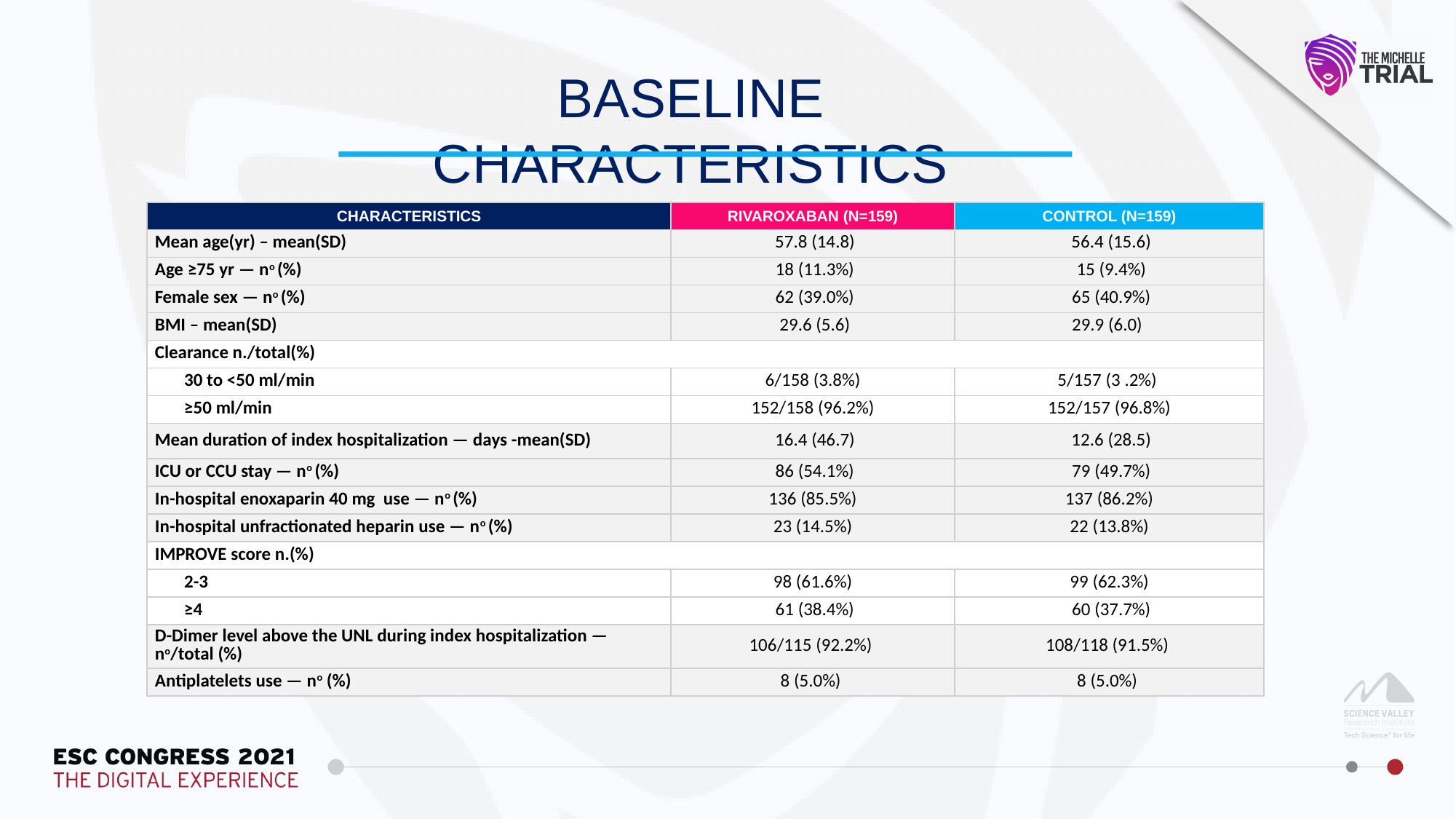

BASELINE CHARACTERISTICS

| CHARACTERISTICS | RIVAROXABAN (N=159) | CONTROL (N=159) |
| --- | --- | --- |
| Mean age(yr) – mean(SD) | 57.8 (14.8) | 56.4 (15.6) |
| Age ≥75 yr — no (%) | 18 (11.3%) | 15 (9.4%) |
| Female sex — no (%) | 62 (39.0%) | 65 (40.9%) |
| BMI – mean(SD) | 29.6 (5.6) | 29.9 (6.0) |
| Clearance n./total(%) |  |  |
| 30 to <50 ml/min | 6/158 (3.8%) | 5/157 (3 .2%) |
| ≥50 ml/min | 152/158 (96.2%) | 152/157 (96.8%) |
| Mean duration of index hospitalization — days -mean(SD) | 16.4 (46.7) | 12.6 (28.5) |
| ICU or CCU stay — no (%) | 86 (54.1%) | 79 (49.7%) |
| In-hospital enoxaparin 40 mg use — no (%) | 136 (85.5%) | 137 (86.2%) |
| In-hospital unfractionated heparin use — no (%) | 23 (14.5%) | 22 (13.8%) |
| IMPROVE score n.(%) |  |  |
| 2-3 | 98 (61.6%) | 99 (62.3%) |
| ≥4 | 61 (38.4%) | 60 (37.7%) |
| D-Dimer level above the UNL during index hospitalization — no/total (%) | 106/115 (92.2%) | 108/118 (91.5%) |
| Antiplatelets use — no (%) | 8 (5.0%) | 8 (5.0%) |